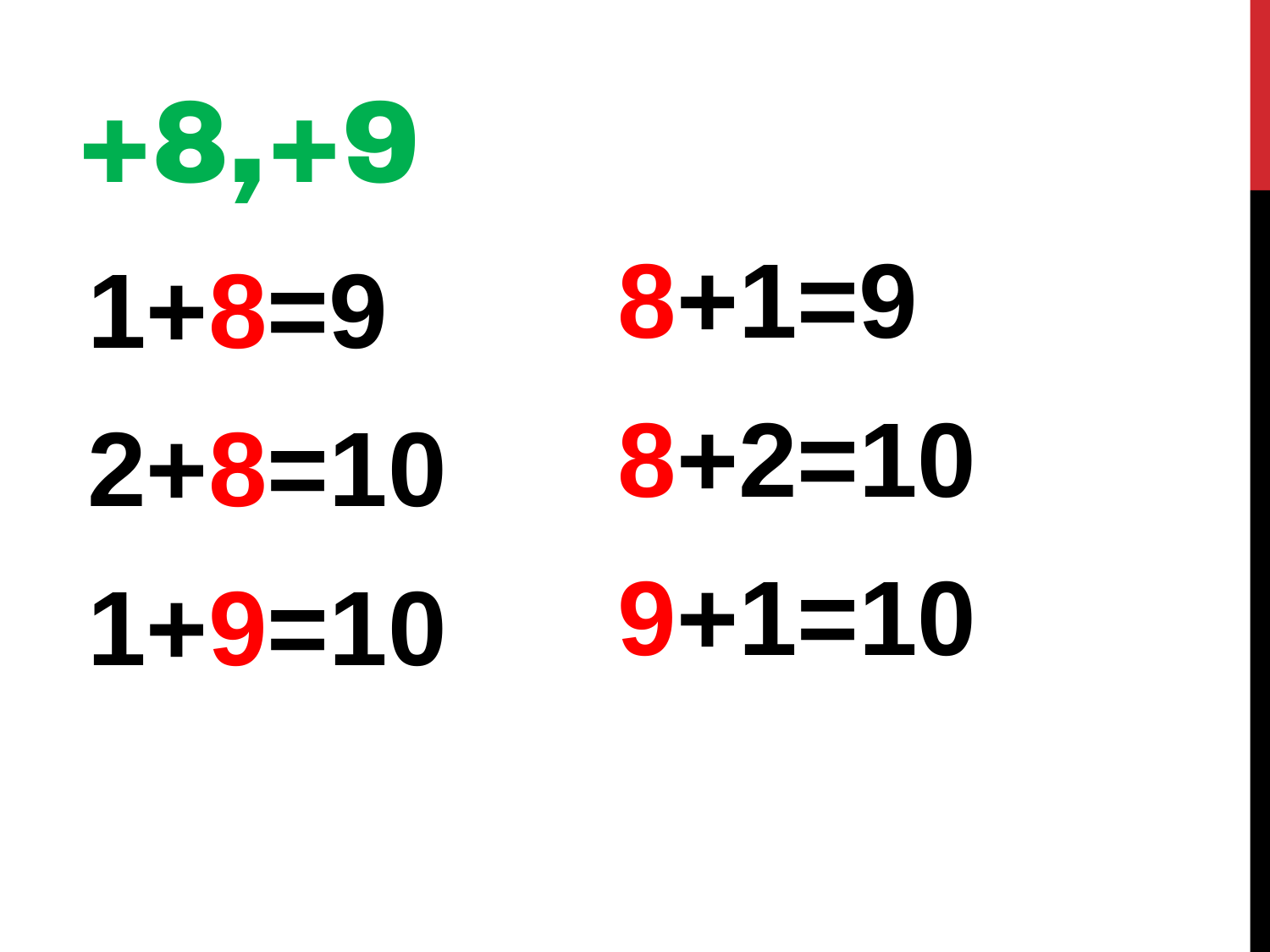

# +8,+9
8+1=9
8+2=10
9+1=10
1+8=9
2+8=10
1+9=10